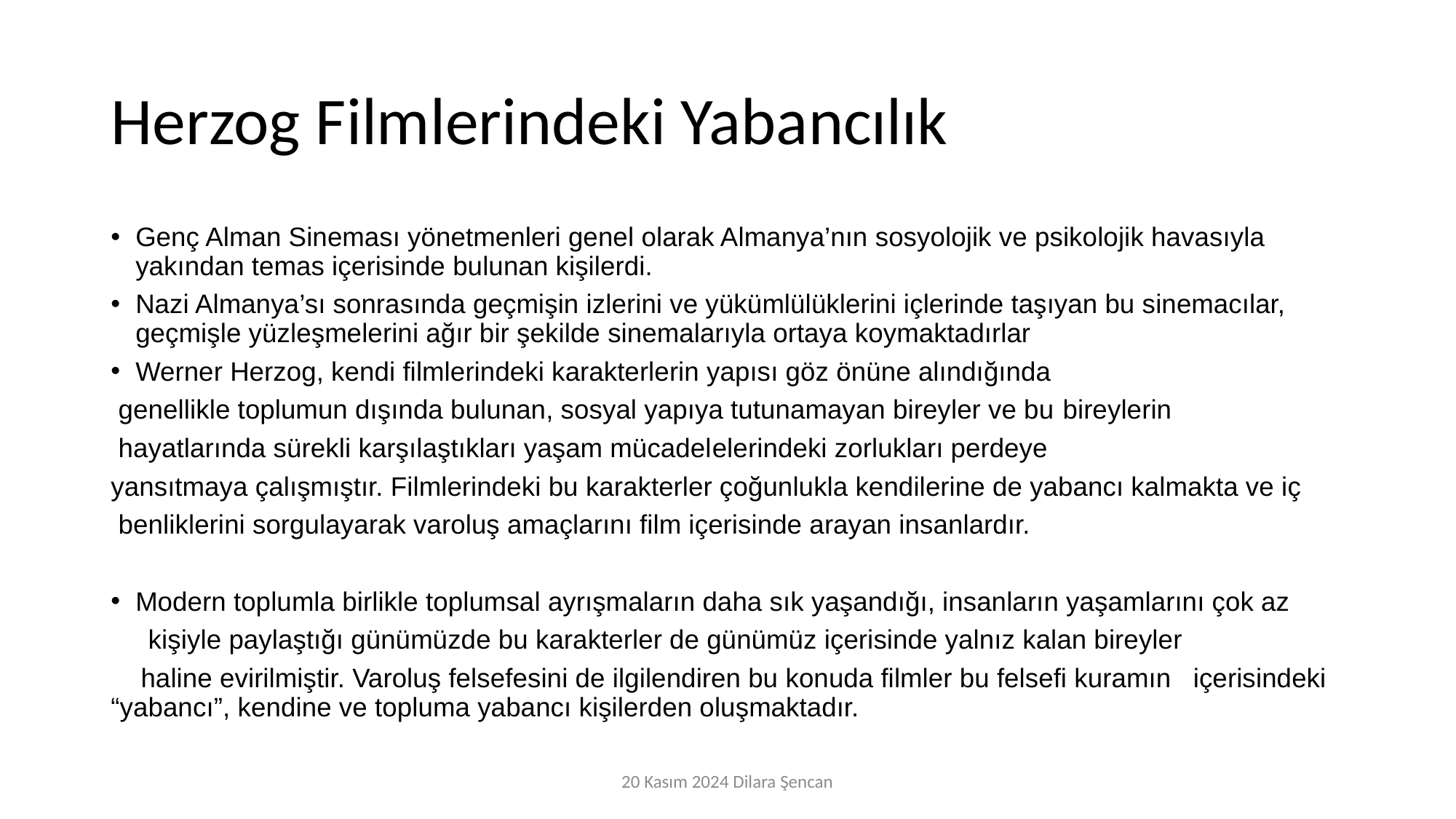

# Herzog Filmlerindeki Yabancılık
Genç Alman Sineması yönetmenleri genel olarak Almanya’nın sosyolojik ve psikolojik havasıyla yakından temas içerisinde bulunan kişilerdi.
Nazi Almanya’sı sonrasında geçmişin izlerini ve yükümlülüklerini içlerinde taşıyan bu sinemacılar, geçmişle yüzleşmelerini ağır bir şekilde sinemalarıyla ortaya koymaktadırlar
Werner Herzog, kendi filmlerindeki karakterlerin yapısı göz önüne alındığında
 genellikle toplumun dışında bulunan, sosyal yapıya tutunamayan bireyler ve bu bireylerin
 hayatlarında sürekli karşılaştıkları yaşam mücadelelerindeki zorlukları perdeye
yansıtmaya çalışmıştır. Filmlerindeki bu karakterler çoğunlukla kendilerine de yabancı kalmakta ve iç
 benliklerini sorgulayarak varoluş amaçlarını film içerisinde arayan insanlardır.

Modern toplumla birlikle toplumsal ayrışmaların daha sık yaşandığı, insanların yaşamlarını çok az
     kişiyle paylaştığı günümüzde bu karakterler de günümüz içerisinde yalnız kalan bireyler
    haline evirilmiştir. Varoluş felsefesini de ilgilendiren bu konuda filmler bu felsefi kuramın   içerisindeki “yabancı”, kendine ve topluma yabancı kişilerden oluşmaktadır.

20 Kasım 2024 Dilara Şencan